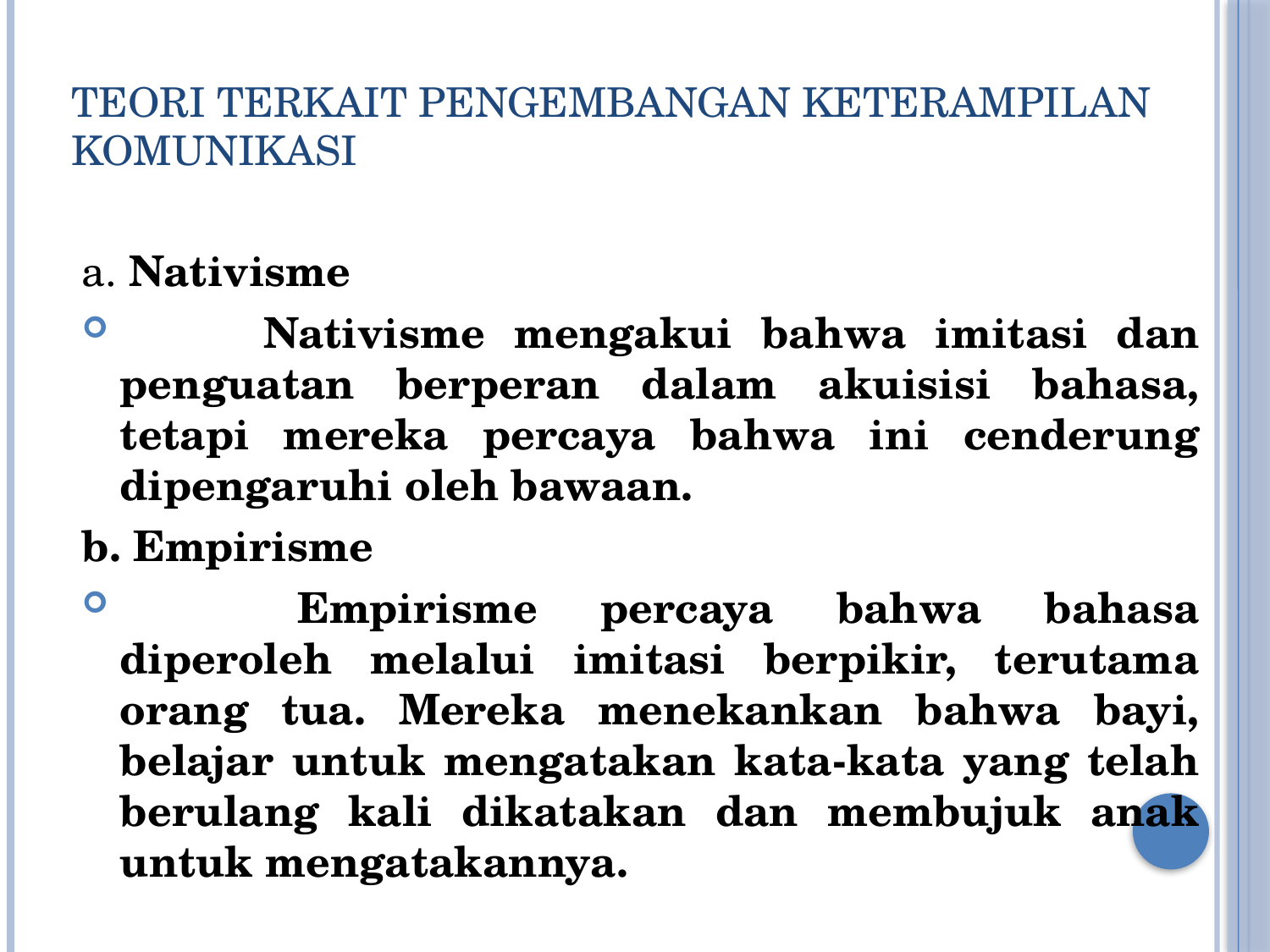

# Teori Terkait Pengembangan Keterampilan Komunikasi
a. Nativisme
 	Nativisme mengakui bahwa imitasi dan penguatan berperan dalam akuisisi bahasa, tetapi mereka percaya bahwa ini cenderung dipengaruhi oleh bawaan.
b. Empirisme
 	Empirisme percaya bahwa bahasa diperoleh melalui imitasi berpikir, terutama orang tua. Mereka menekankan bahwa bayi, belajar untuk mengatakan kata-kata yang telah berulang kali dikatakan dan membujuk anak untuk mengatakannya.